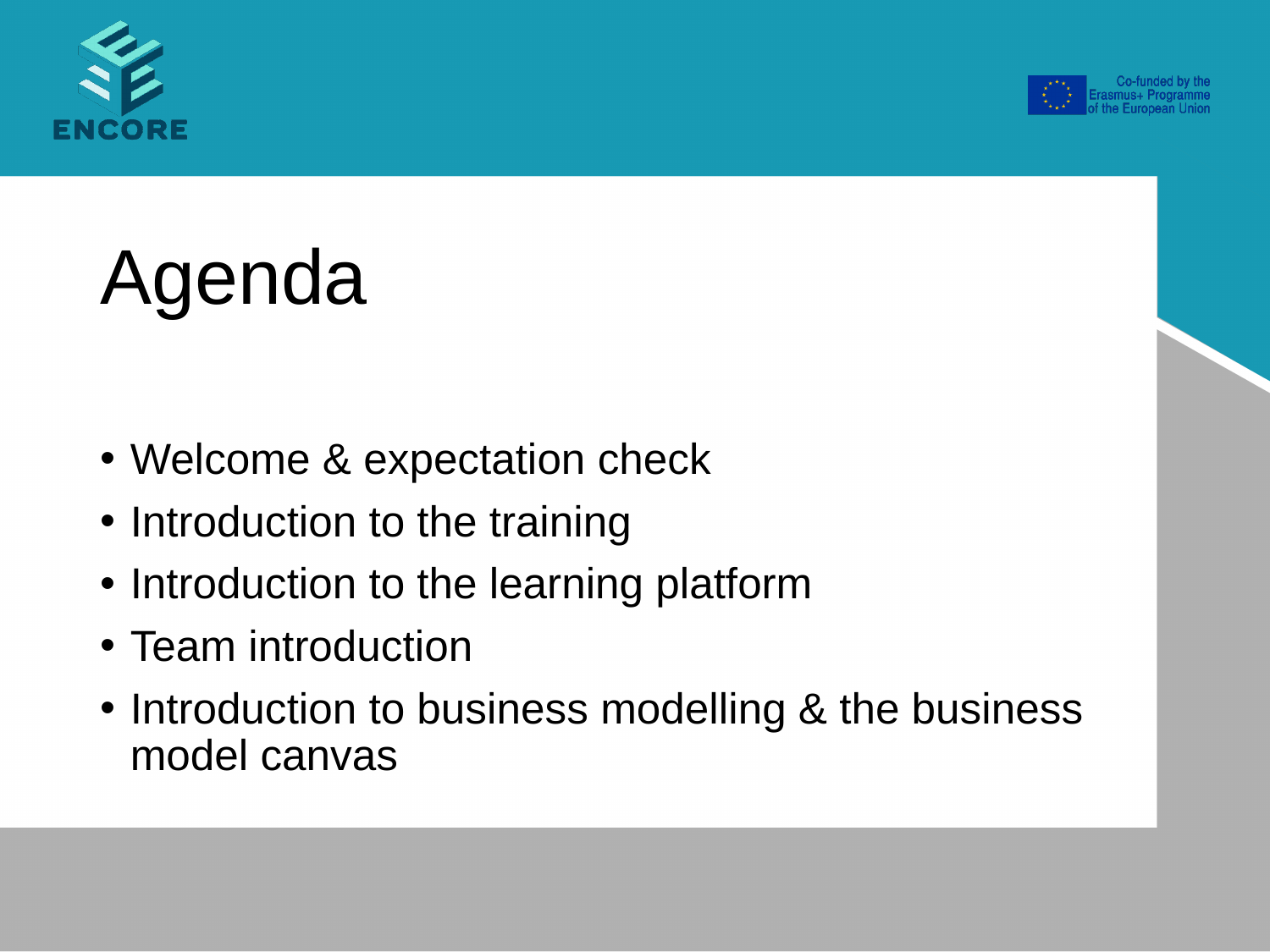

# Agenda
Welcome & expectation check
Introduction to the training
Introduction to the learning platform
Team introduction
Introduction to business modelling & the business model canvas